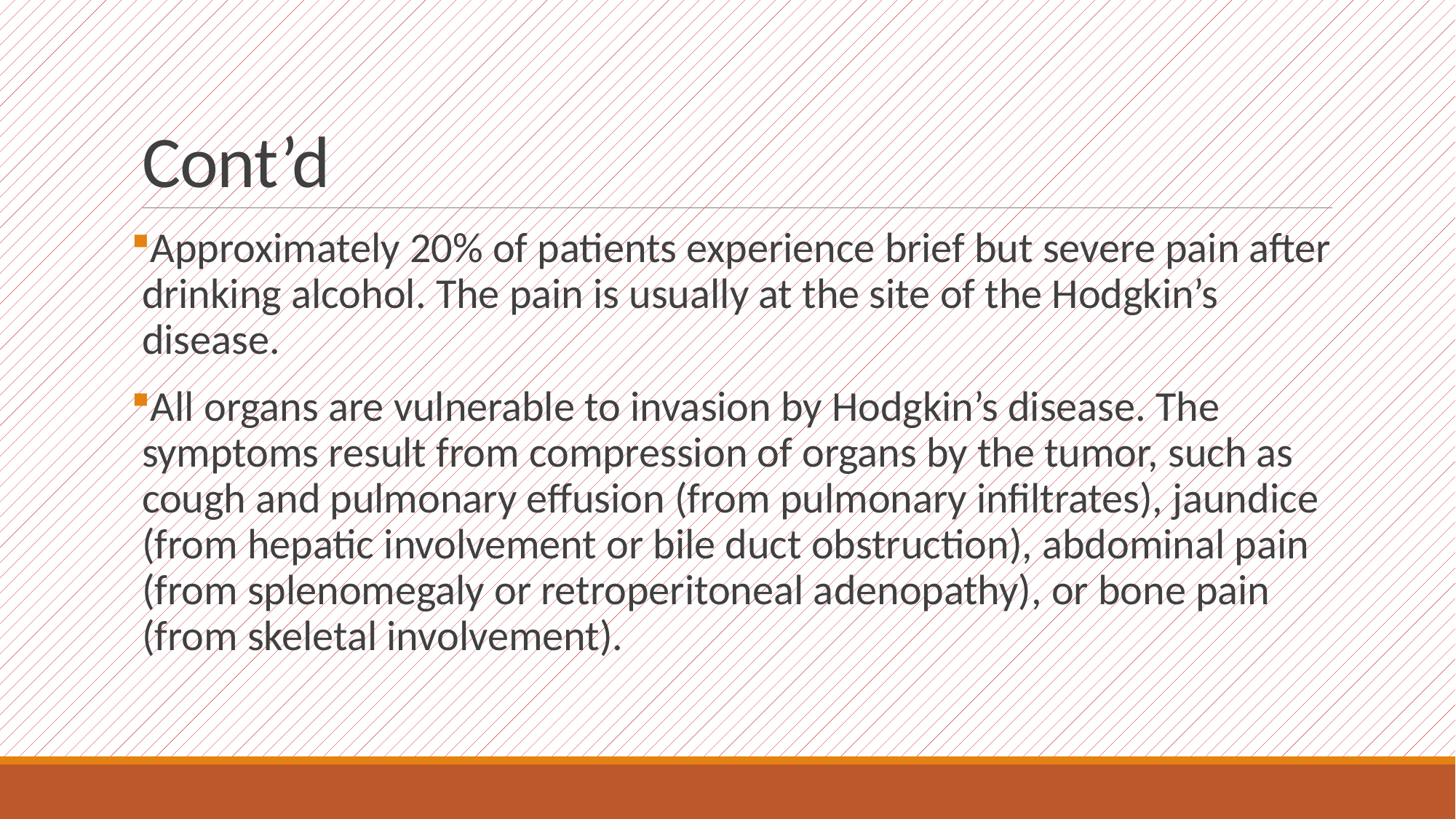

# Cont’d
Approximately 20% of patients experience brief but severe pain after drinking alcohol. The pain is usually at the site of the Hodgkin’s disease.
All organs are vulnerable to invasion by Hodgkin’s disease. The symptoms result from compression of organs by the tumor, such as cough and pulmonary effusion (from pulmonary infiltrates), jaundice (from hepatic involvement or bile duct obstruction), abdominal pain (from splenomegaly or retroperitoneal adenopathy), or bone pain (from skeletal involvement).